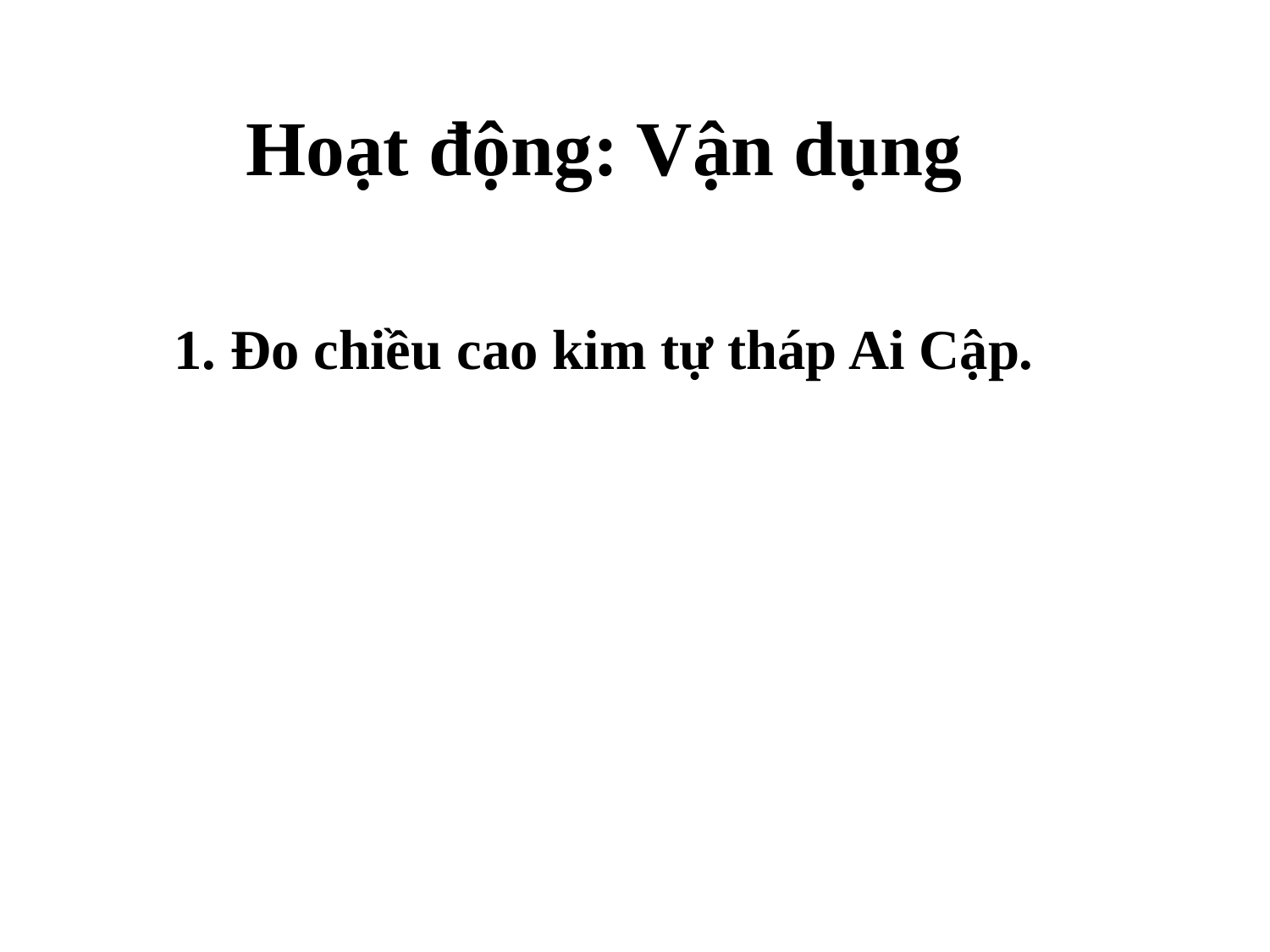

Hoạt động: Vận dụng

1. Đo chiều cao kim tự tháp Ai Cập.